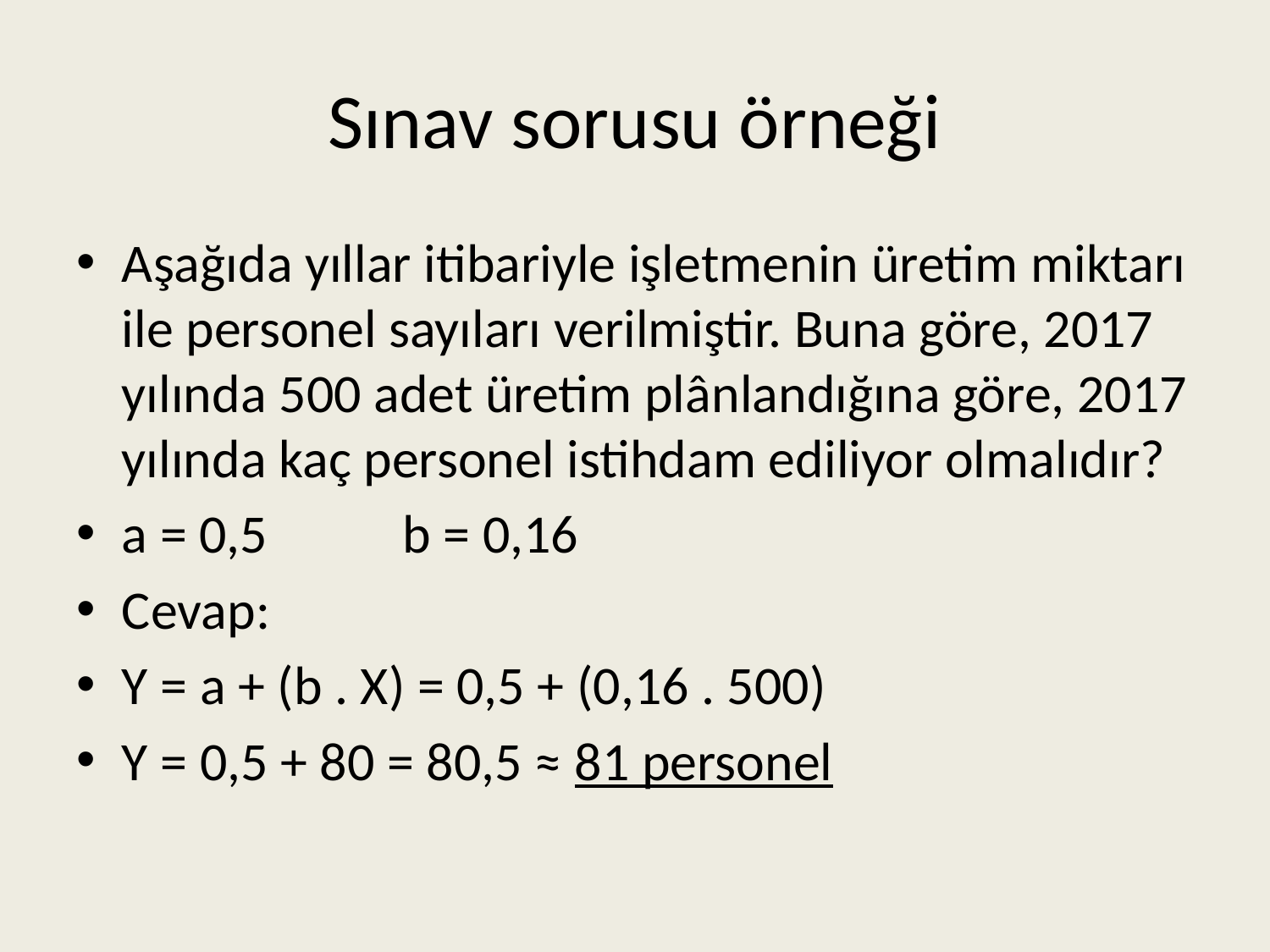

# Sınav sorusu örneği
Aşağıda yıllar itibariyle işletmenin üretim miktarı ile personel sayıları verilmiştir. Buna göre, 2017 yılında 500 adet üretim plânlandığına göre, 2017 yılında kaç personel istihdam ediliyor olmalıdır?
a = 0,5           b = 0,16
Cevap:
Y = a + (b . X) = 0,5 + (0,16 . 500)
Y = 0,5 + 80 = 80,5 ≈ 81 personel